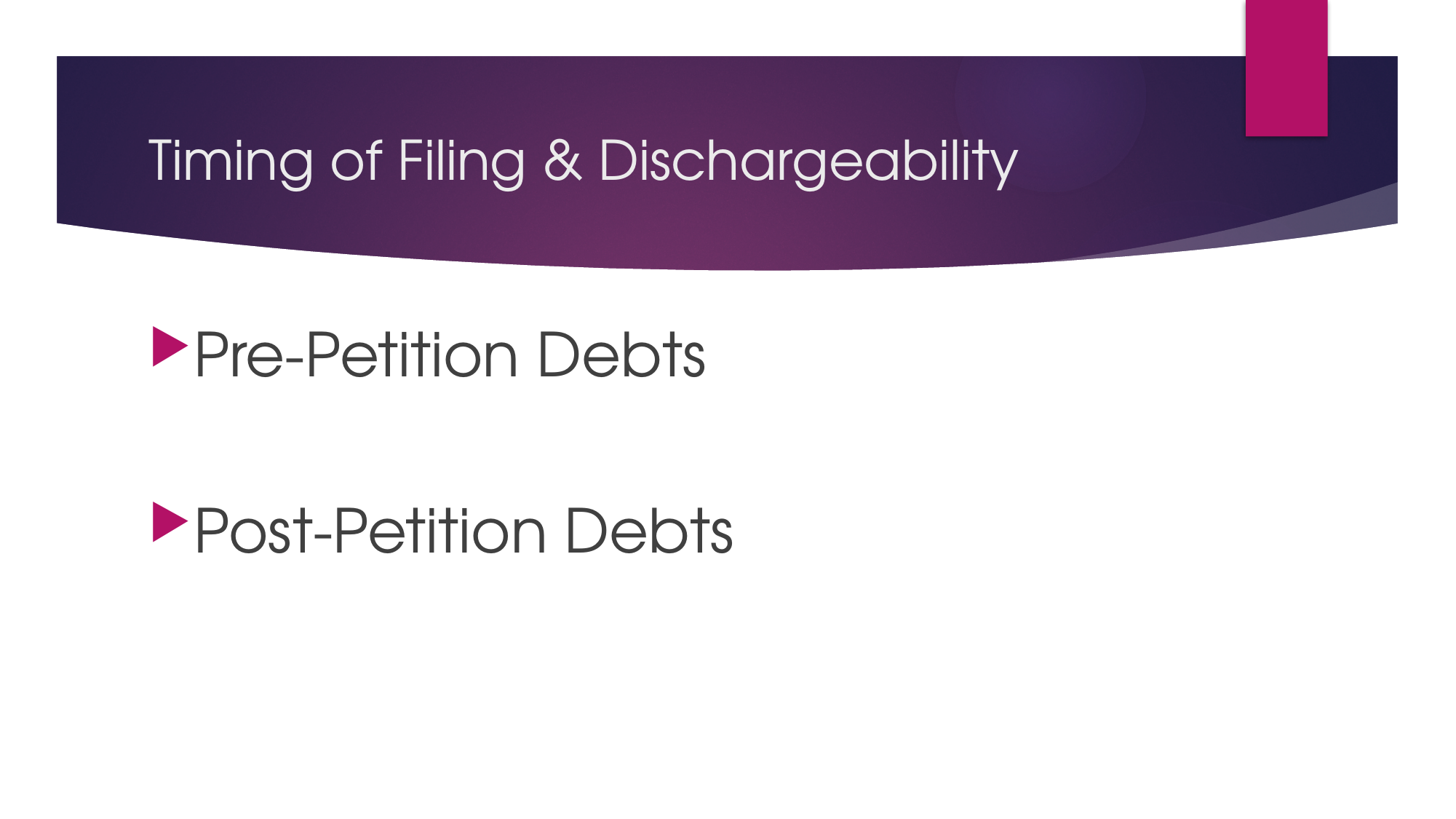

# Timing of Filing & Dischargeability
Pre-Petition Debts

Post-Petition Debts